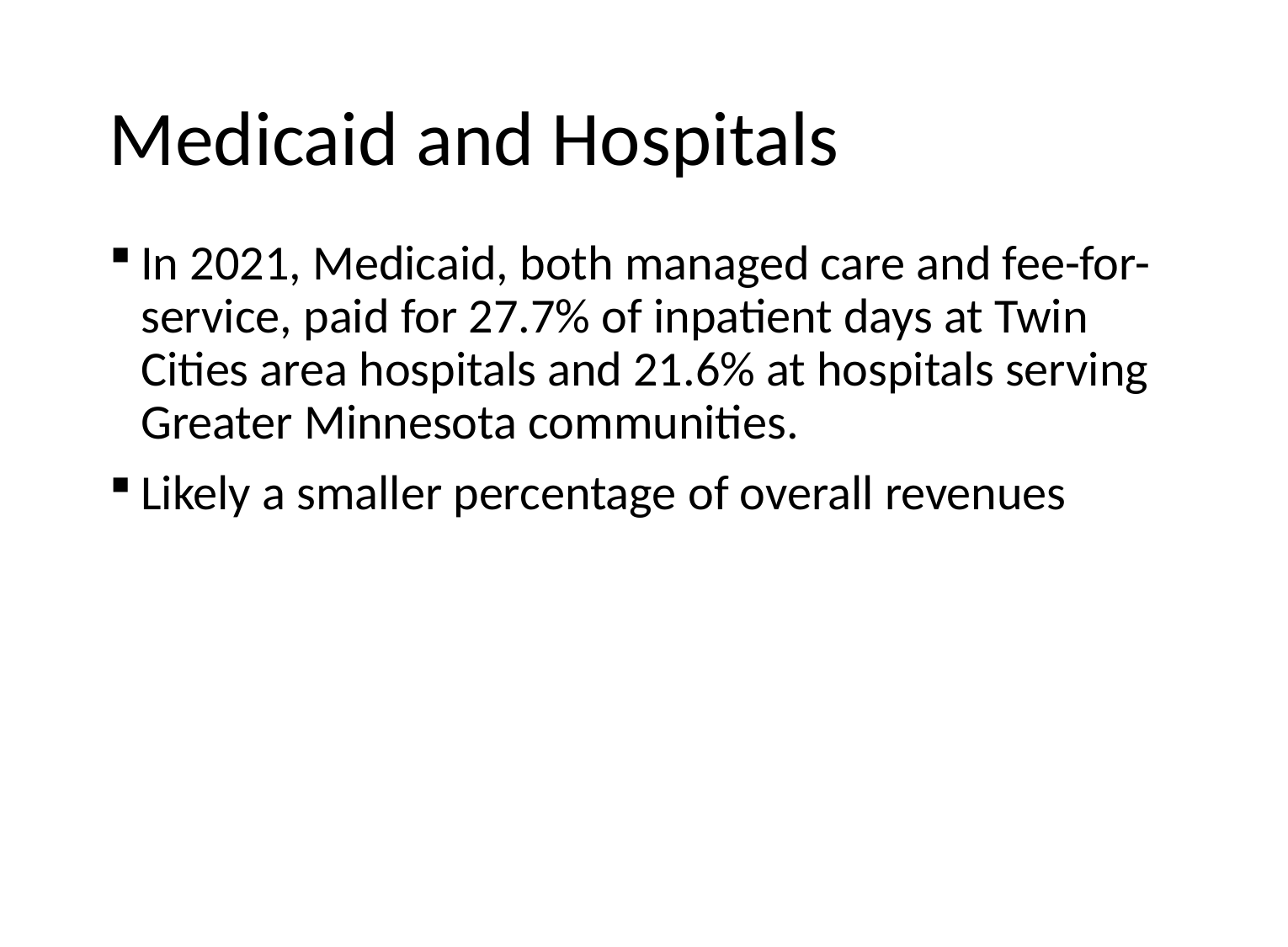

# Medicaid and Hospitals
In 2021, Medicaid, both managed care and fee-for-service, paid for 27.7% of inpatient days at Twin Cities area hospitals and 21.6% at hospitals serving Greater Minnesota communities.
Likely a smaller percentage of overall revenues